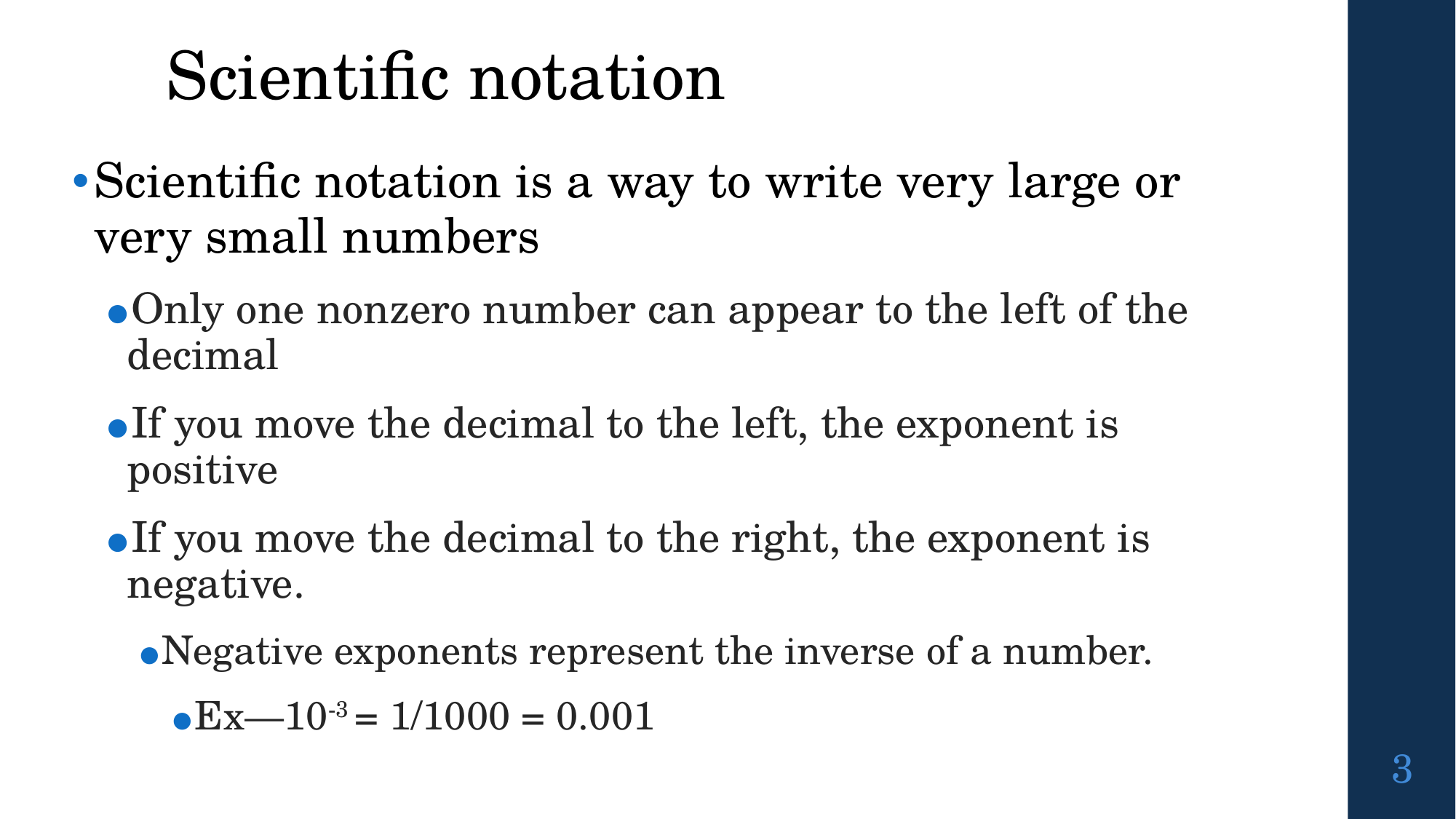

# Scientific notation
Scientific notation is a way to write very large or very small numbers
Only one nonzero number can appear to the left of the decimal
If you move the decimal to the left, the exponent is positive
If you move the decimal to the right, the exponent is negative.
Negative exponents represent the inverse of a number.
Ex—10-3 = 1/1000 = 0.001
3